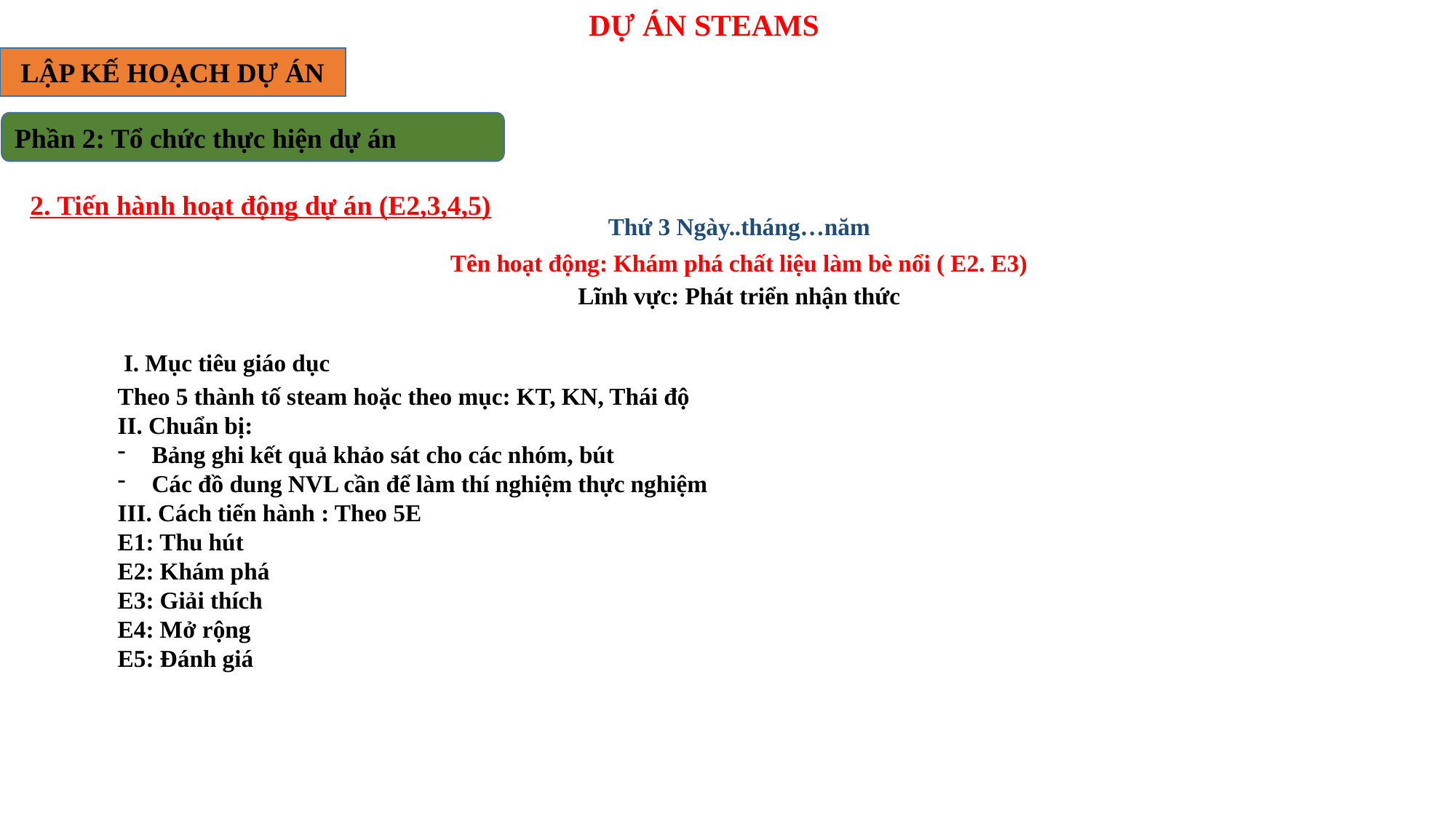

DỰ ÁN STEAMS
LẬP KẾ HOẠCH DỰ ÁN
Phần 2: Tổ chức thực hiện dự án
2. Tiến hành hoạt động dự án (E2,3,4,5)
Thứ 3 Ngày..tháng…năm
Tên hoạt động: Khám phá chất liệu làm bè nổi ( E2. E3)
Lĩnh vực: Phát triển nhận thức

 I. Mục tiêu giáo dục
Theo 5 thành tố steam hoặc theo mục: KT, KN, Thái độ
II. Chuẩn bị:
Bảng ghi kết quả khảo sát cho các nhóm, bút
Các đồ dung NVL cần để làm thí nghiệm thực nghiệm
III. Cách tiến hành : Theo 5E
E1: Thu hút
E2: Khám phá
E3: Giải thích
E4: Mở rộng
E5: Đánh giá